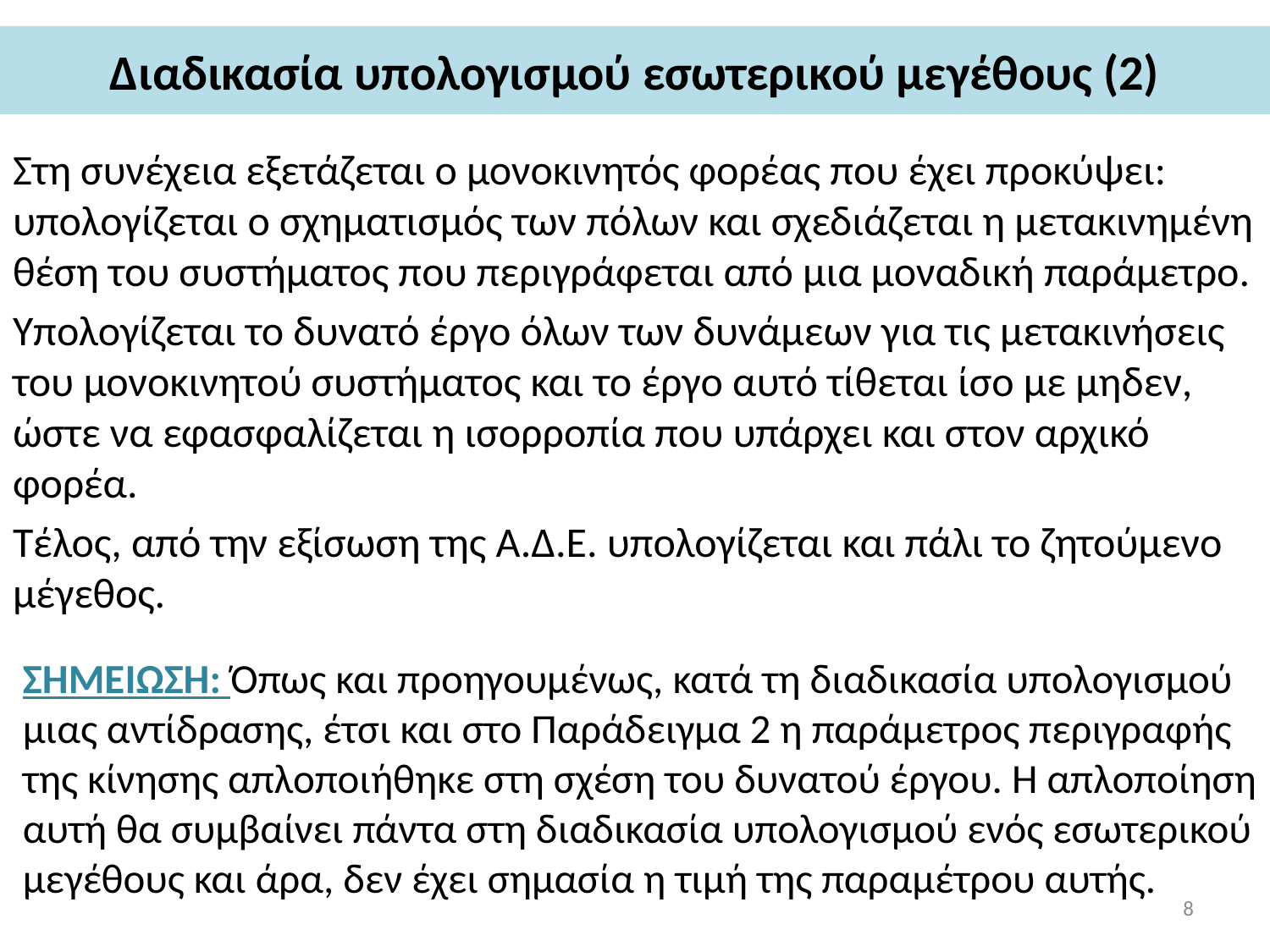

# Διαδικασία υπολογισμού εσωτερικού μεγέθους (2)
Στη συνέχεια εξετάζεται ο μονοκινητός φορέας που έχει προκύψει: υπολογίζεται ο σχηματισμός των πόλων και σχεδιάζεται η μετακινημένη θέση του συστήματος που περιγράφεται από μια μοναδική παράμετρο.
Υπολογίζεται το δυνατό έργο όλων των δυνάμεων για τις μετακινήσεις του μονοκινητού συστήματος και το έργο αυτό τίθεται ίσο με μηδεν, ώστε να εφασφαλίζεται η ισορροπία που υπάρχει και στον αρχικό φορέα.
Τέλος, από την εξίσωση της Α.Δ.Ε. υπολογίζεται και πάλι το ζητούμενο μέγεθος.

ΣΗΜΕΙΩΣΗ: Όπως και προηγουμένως, κατά τη διαδικασία υπολογισμού μιας αντίδρασης, έτσι και στο Παράδειγμα 2 η παράμετρος περιγραφής της κίνησης απλοποιήθηκε στη σχέση του δυνατού έργου. Η απλοποίηση αυτή θα συμβαίνει πάντα στη διαδικασία υπολογισμού ενός εσωτερικού μεγέθους και άρα, δεν έχει σημασία η τιμή της παραμέτρου αυτής.

8